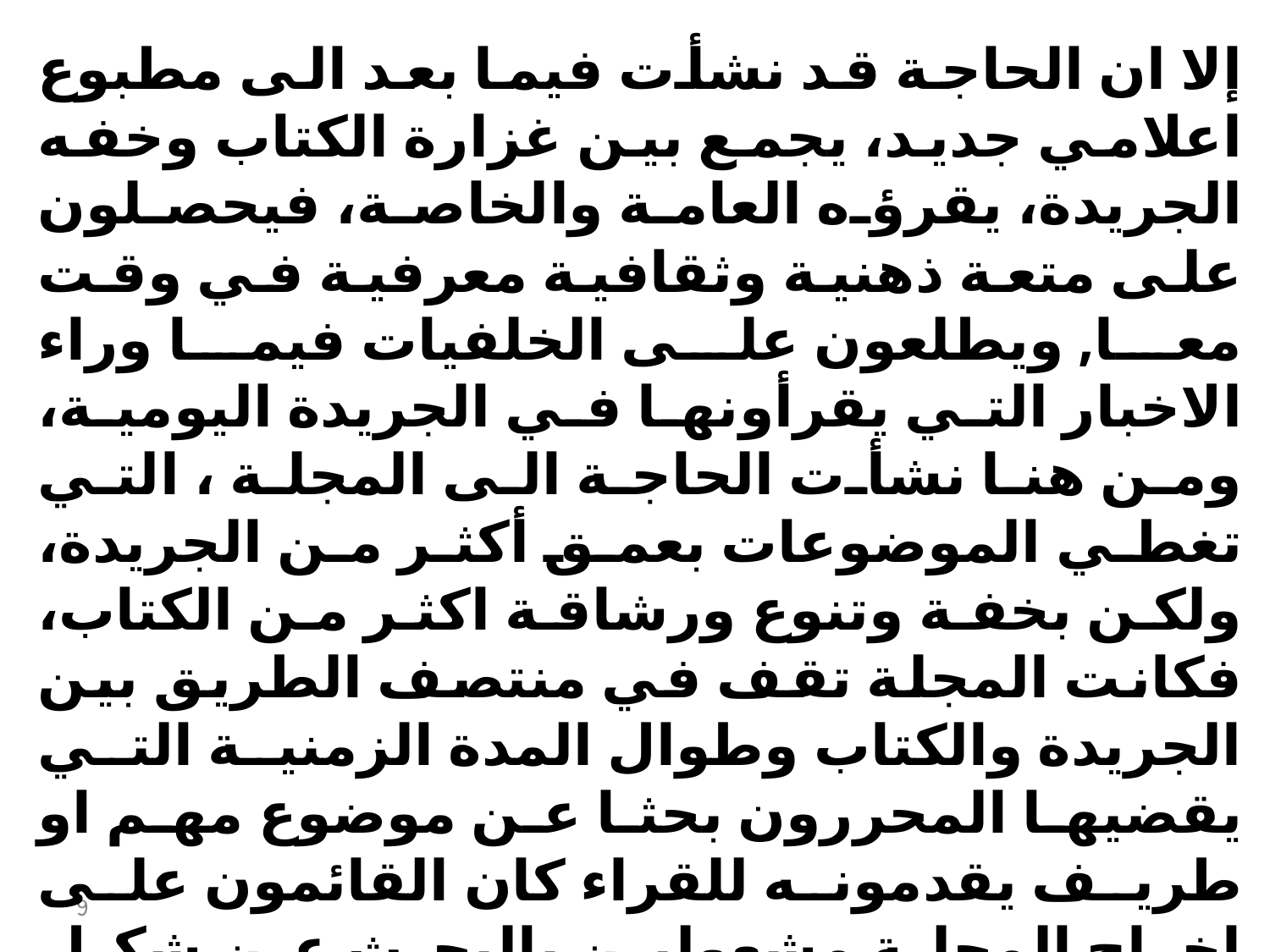

إلا ان الحاجة قد نشأت فيما بعد الى مطبوع اعلامي جديد، يجمع بين غزارة الكتاب وخفه الجريدة، يقرؤه العامة والخاصة، فيحصلون على متعة ذهنية وثقافية معرفية في وقت معا, ويطلعون على الخلفيات فيما وراء الاخبار التي يقرأونها في الجريدة اليومية، ومن هنا نشأت الحاجة الى المجلة ، التي تغطي الموضوعات بعمق أكثر من الجريدة، ولكن بخفة وتنوع ورشاقة اكثر من الكتاب، فكانت المجلة تقف في منتصف الطريق بين الجريدة والكتاب وطوال المدة الزمنية التي يقضيها المحررون بحثا عن موضوع مهم او طريف يقدمونه للقراء كان القائمون على اخراج المجلة مشعولين بالبحث عن شكل جديد رشيق جذاب، أكثر من الشكل المعتاد الذي تصدر به الجريدة، وكانت لديهم فسحة من الوقت تمكنهم من تصميم صفحات المجلة بتأن، وان يظهروا في وقت كانت فيه الجريدة تقتصر كل اهتمامها على الخبر.

9